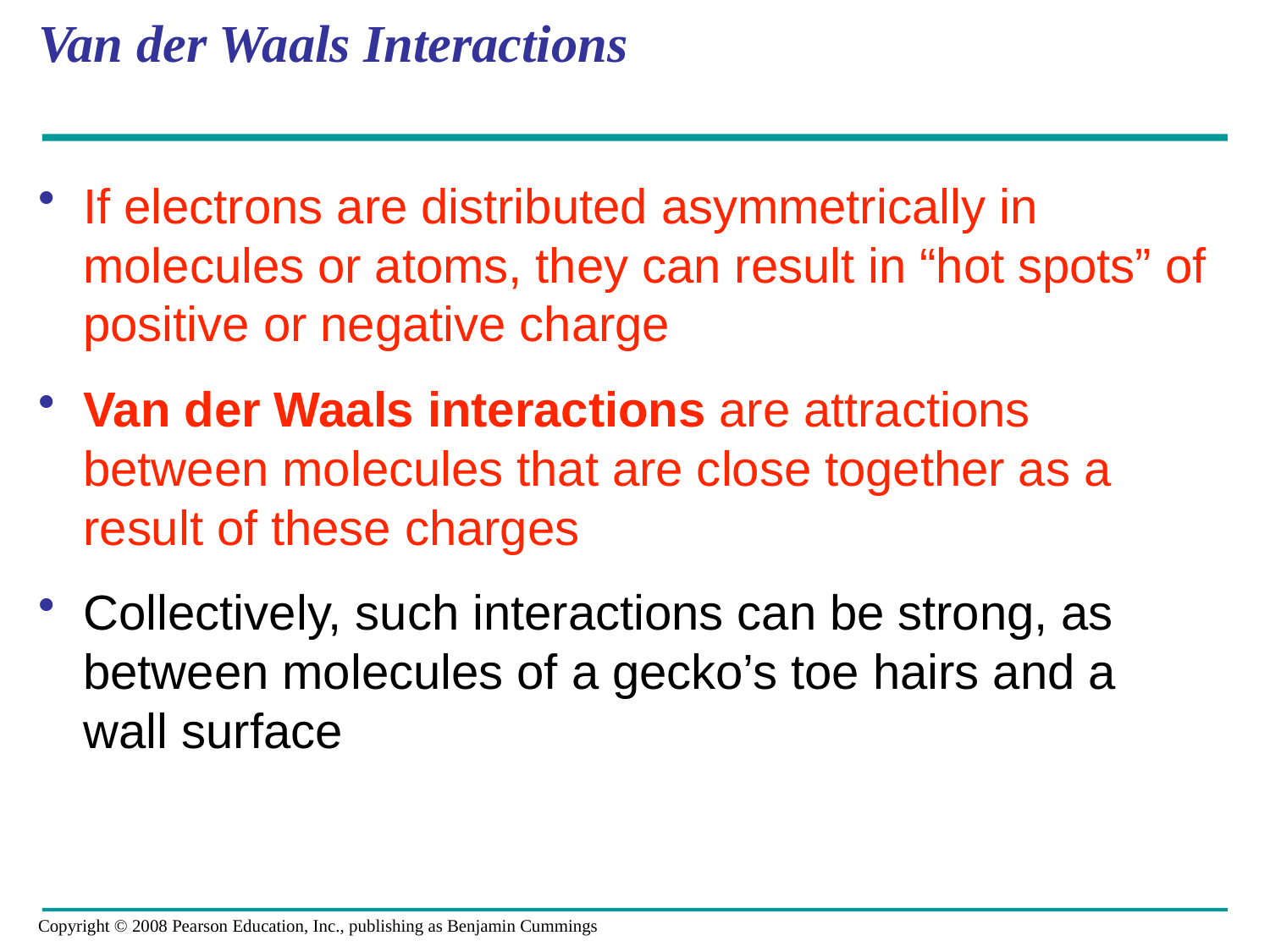

# Van der Waals Interactions

If electrons are distributed asymmetrically in molecules or atoms, they can result in “hot spots” of positive or negative charge
Van der Waals interactions are attractions between molecules that are close together as a result of these charges
Collectively, such interactions can be strong, as between molecules of a gecko’s toe hairs and a wall surface

Copyright © 2008 Pearson Education, Inc., publishing as Benjamin Cummings